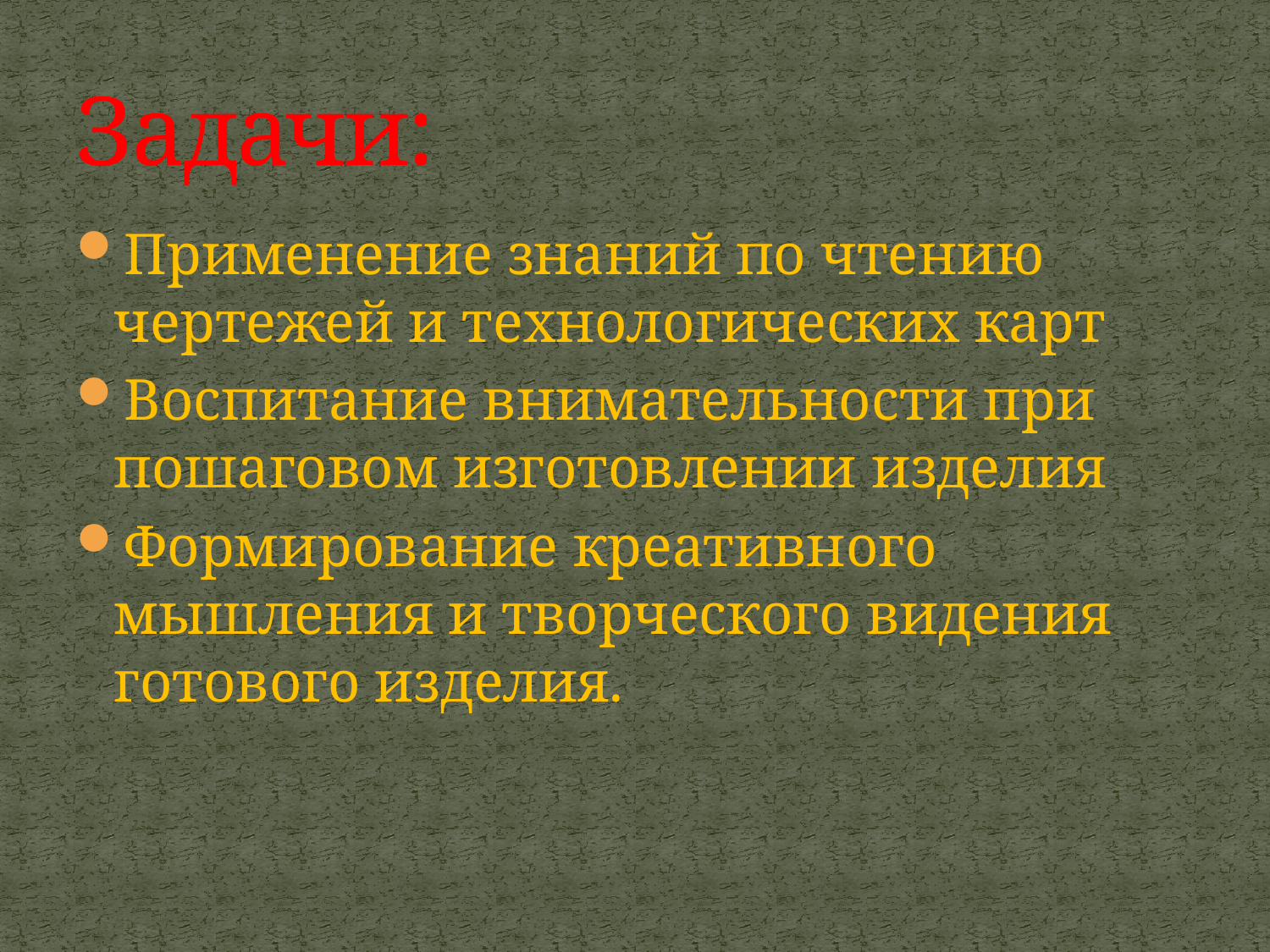

# Задачи:
Применение знаний по чтению чертежей и технологических карт
Воспитание внимательности при пошаговом изготовлении изделия
Формирование креативного мышления и творческого видения готового изделия.